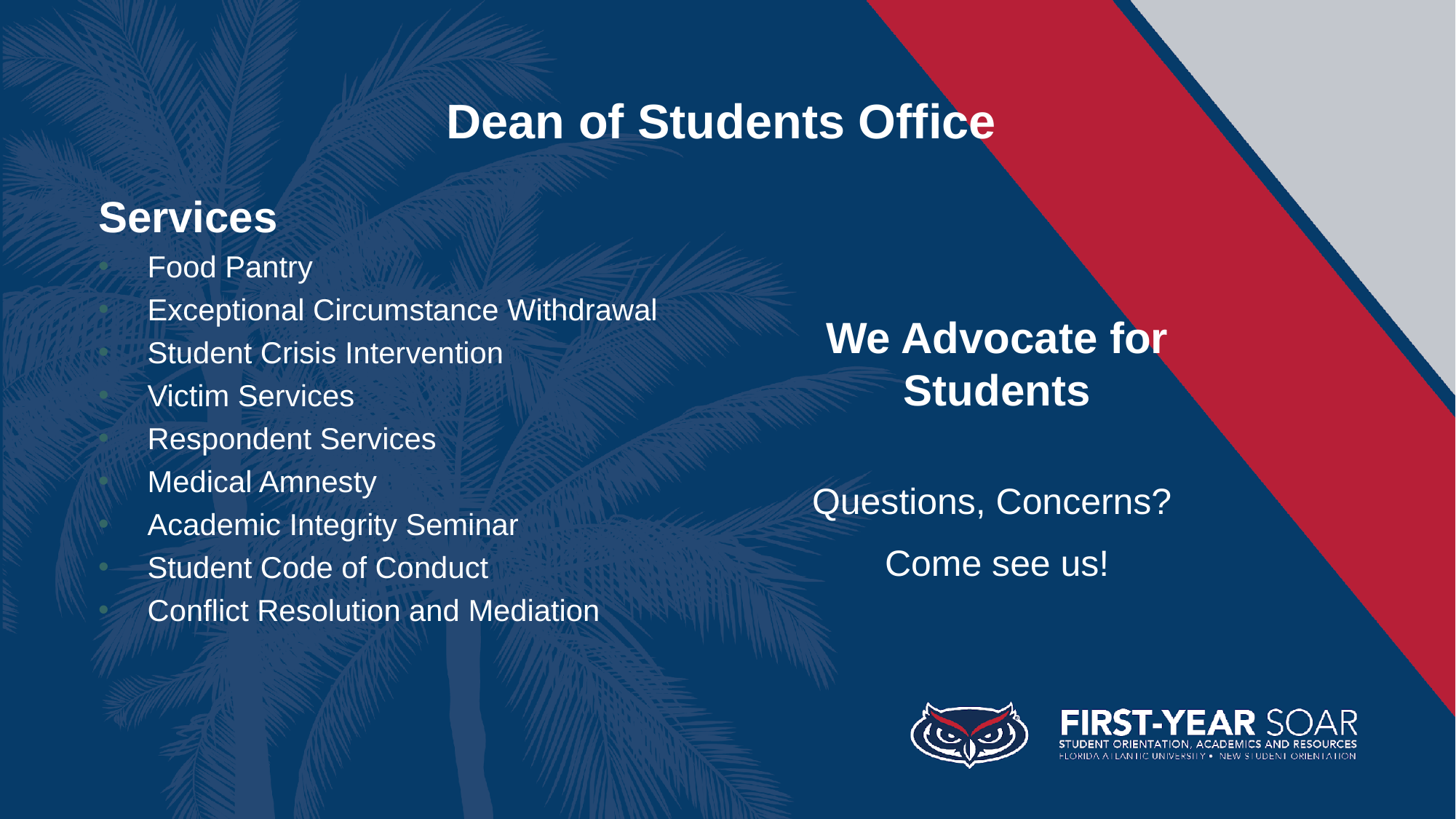

Dean of Students Office

We Advocate for Students

Questions, Concerns?
Come see us!

Services
Food Pantry
Exceptional Circumstance Withdrawal
Student Crisis Intervention
Victim Services
Respondent Services
Medical Amnesty
Academic Integrity Seminar
Student Code of Conduct
Conflict Resolution and Mediation